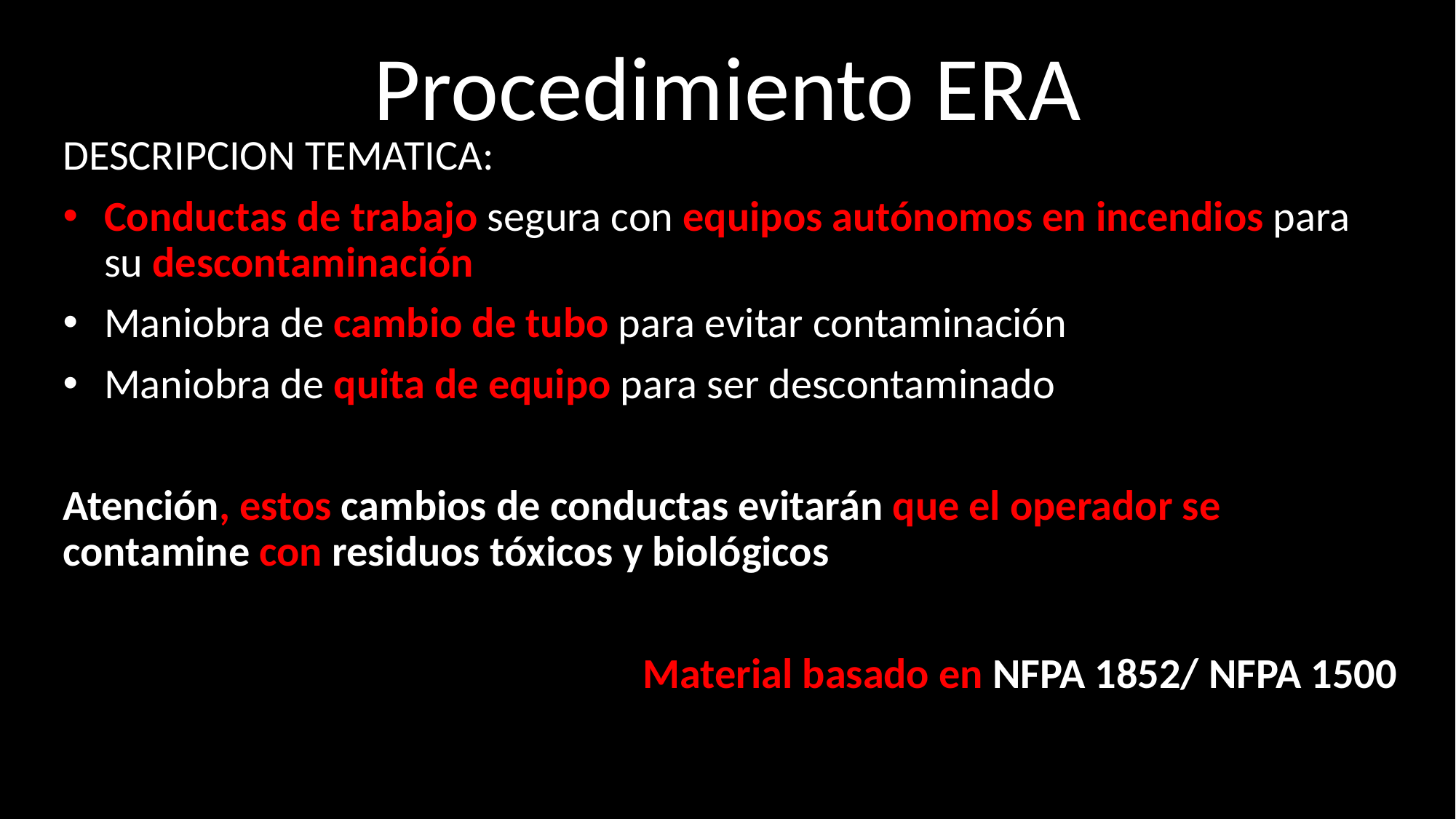

# Procedimiento ERA
DESCRIPCION TEMATICA:
Conductas de trabajo segura con equipos autónomos en incendios para su descontaminación
Maniobra de cambio de tubo para evitar contaminación
Maniobra de quita de equipo para ser descontaminado

Atención, estos cambios de conductas evitarán que el operador se contamine con residuos tóxicos y biológicos

Material basado en NFPA 1852/ NFPA 1500